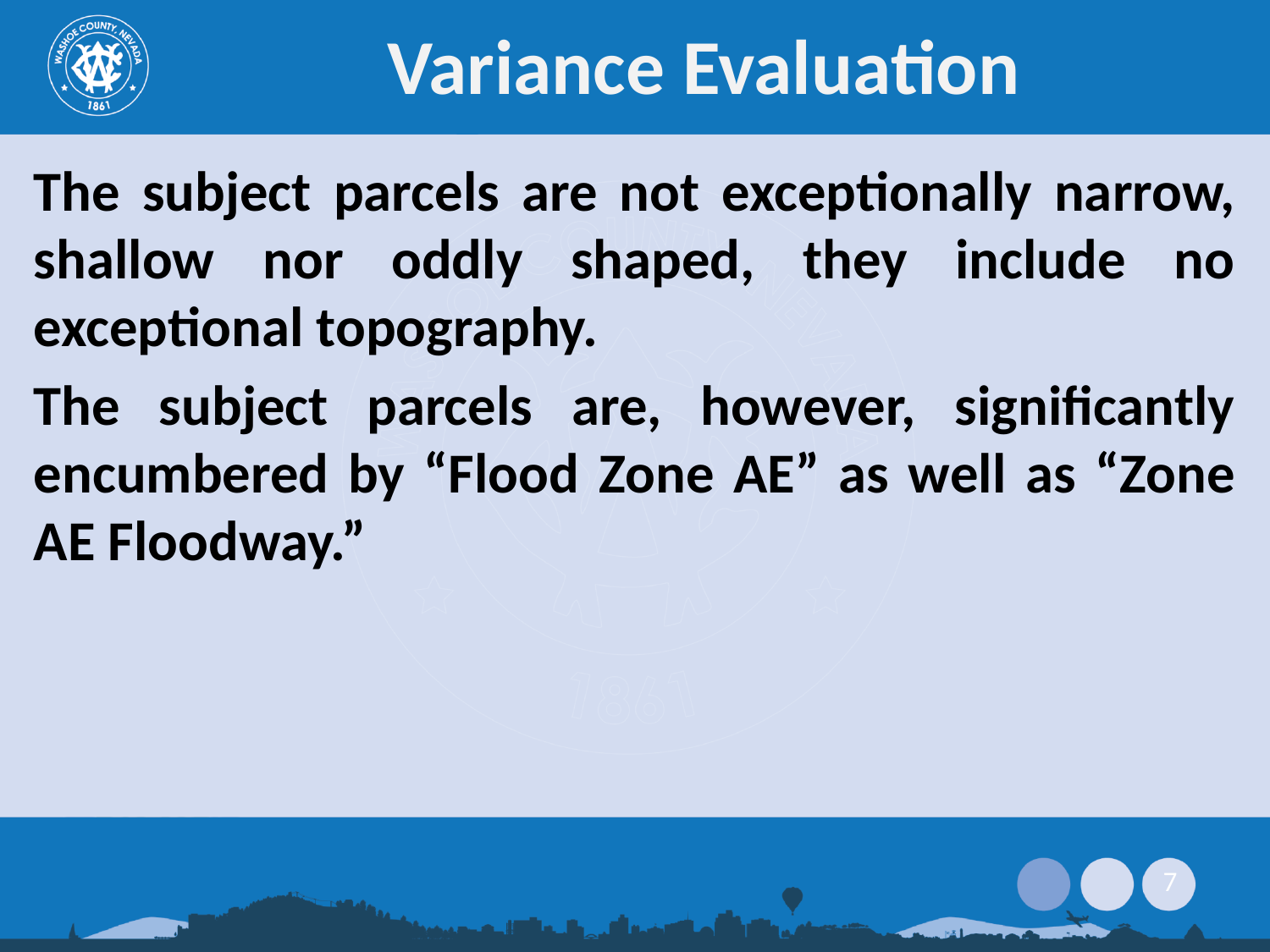

# Variance Evaluation
The subject parcels are not exceptionally narrow, shallow nor oddly shaped, they include no exceptional topography.
The subject parcels are, however, significantly encumbered by “Flood Zone AE” as well as “Zone AE Floodway.”